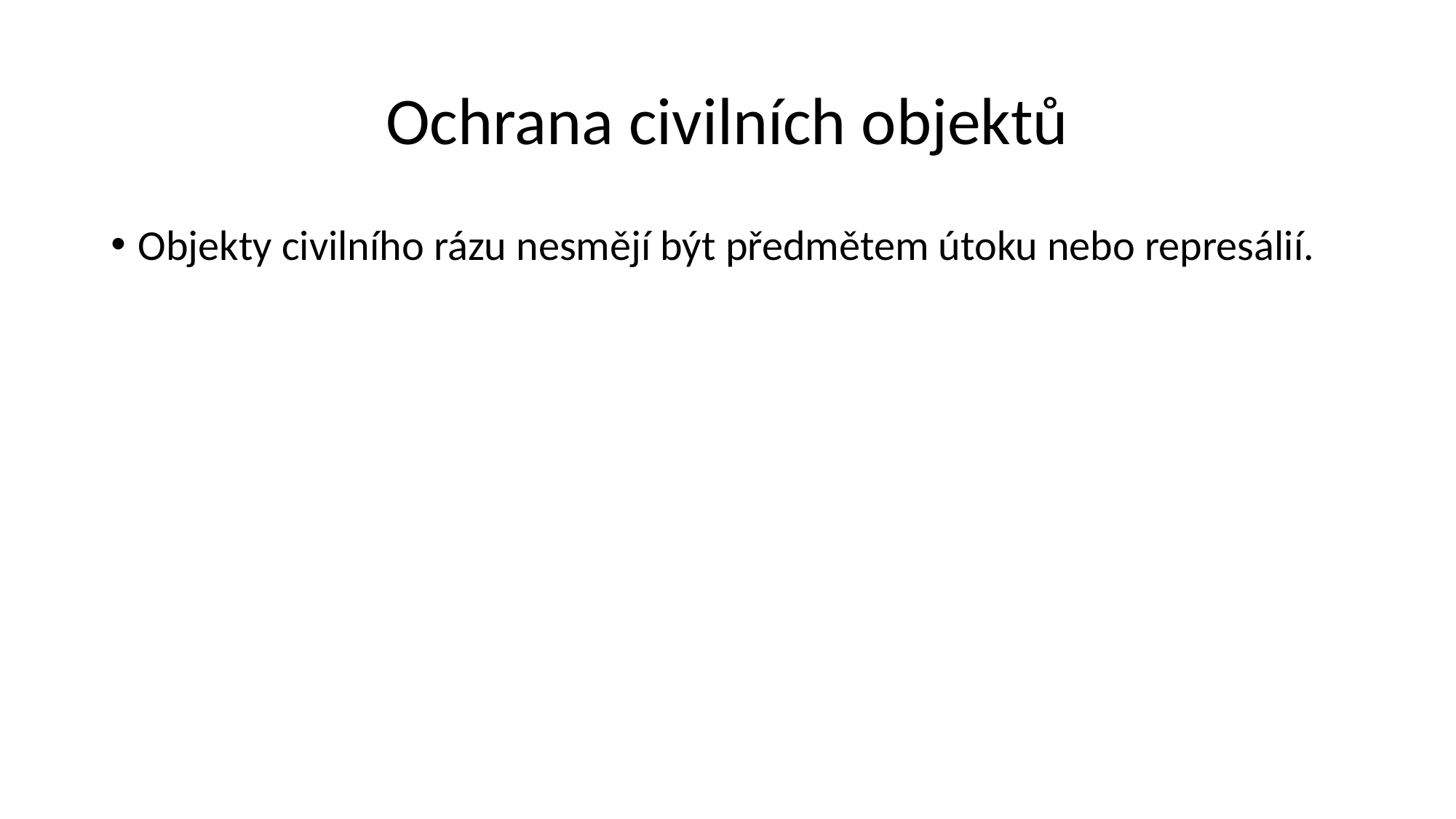

# Ochrana civilních objektů
Objekty civilního rázu nesmějí být předmětem útoku nebo represálií.